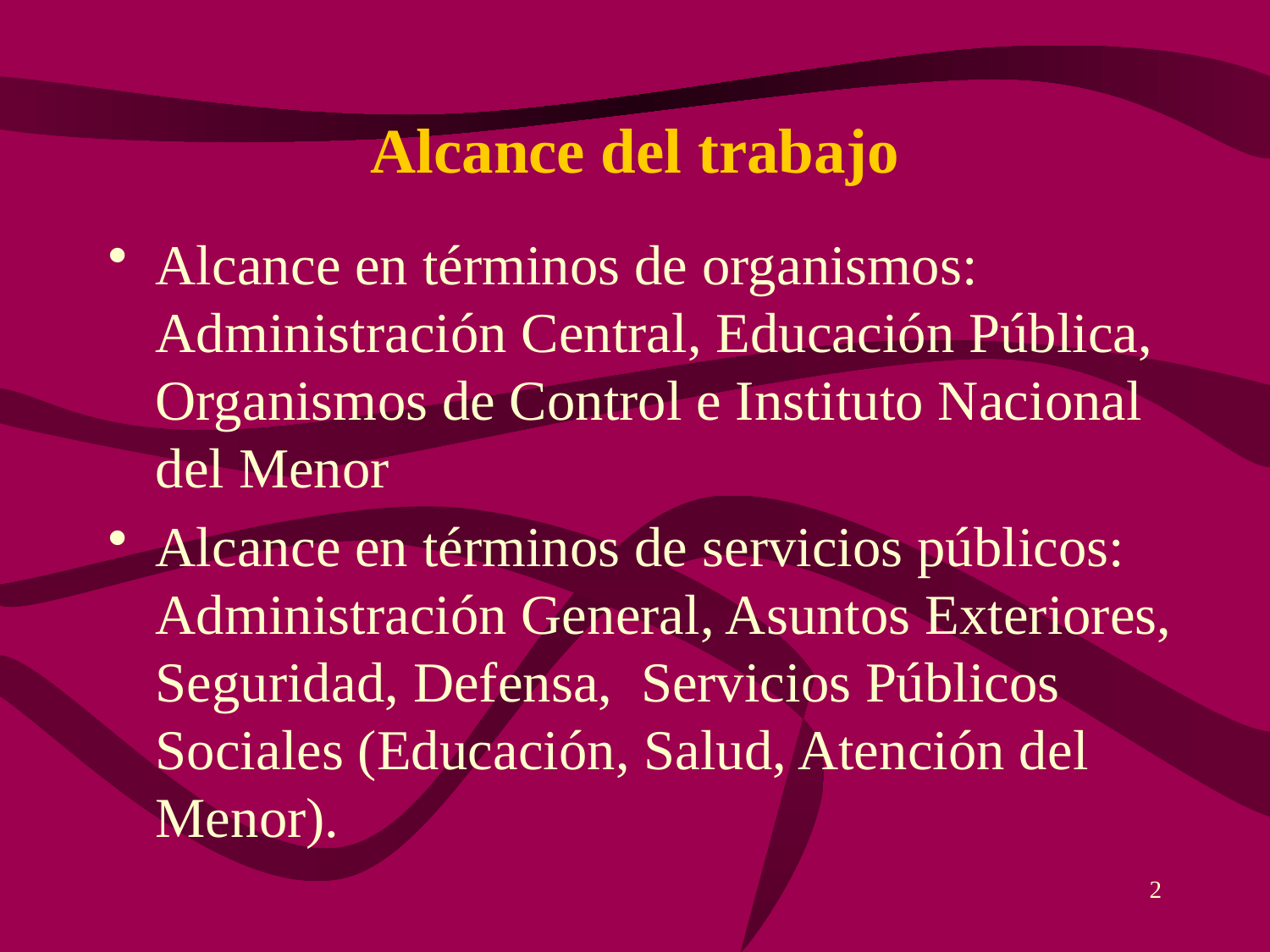

# Alcance del trabajo
Alcance en términos de organismos: Administración Central, Educación Pública, Organismos de Control e Instituto Nacional del Menor
Alcance en términos de servicios públicos: Administración General, Asuntos Exteriores, Seguridad, Defensa,  Servicios Públicos Sociales (Educación, Salud, Atención del Menor).
2